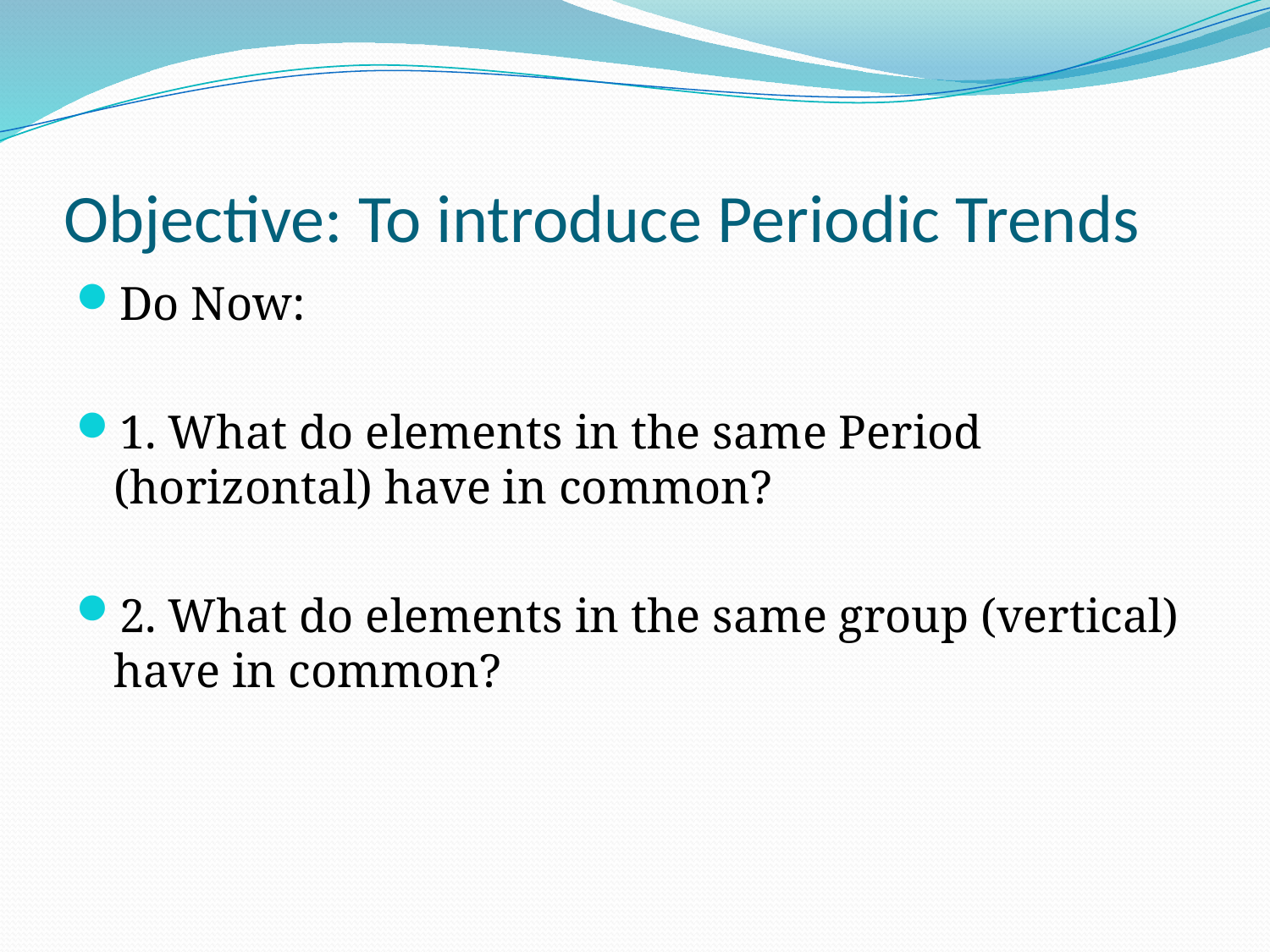

# Objective: To introduce Periodic Trends
Do Now:

1. What do elements in the same Period (horizontal) have in common?

2. What do elements in the same group (vertical) have in common?